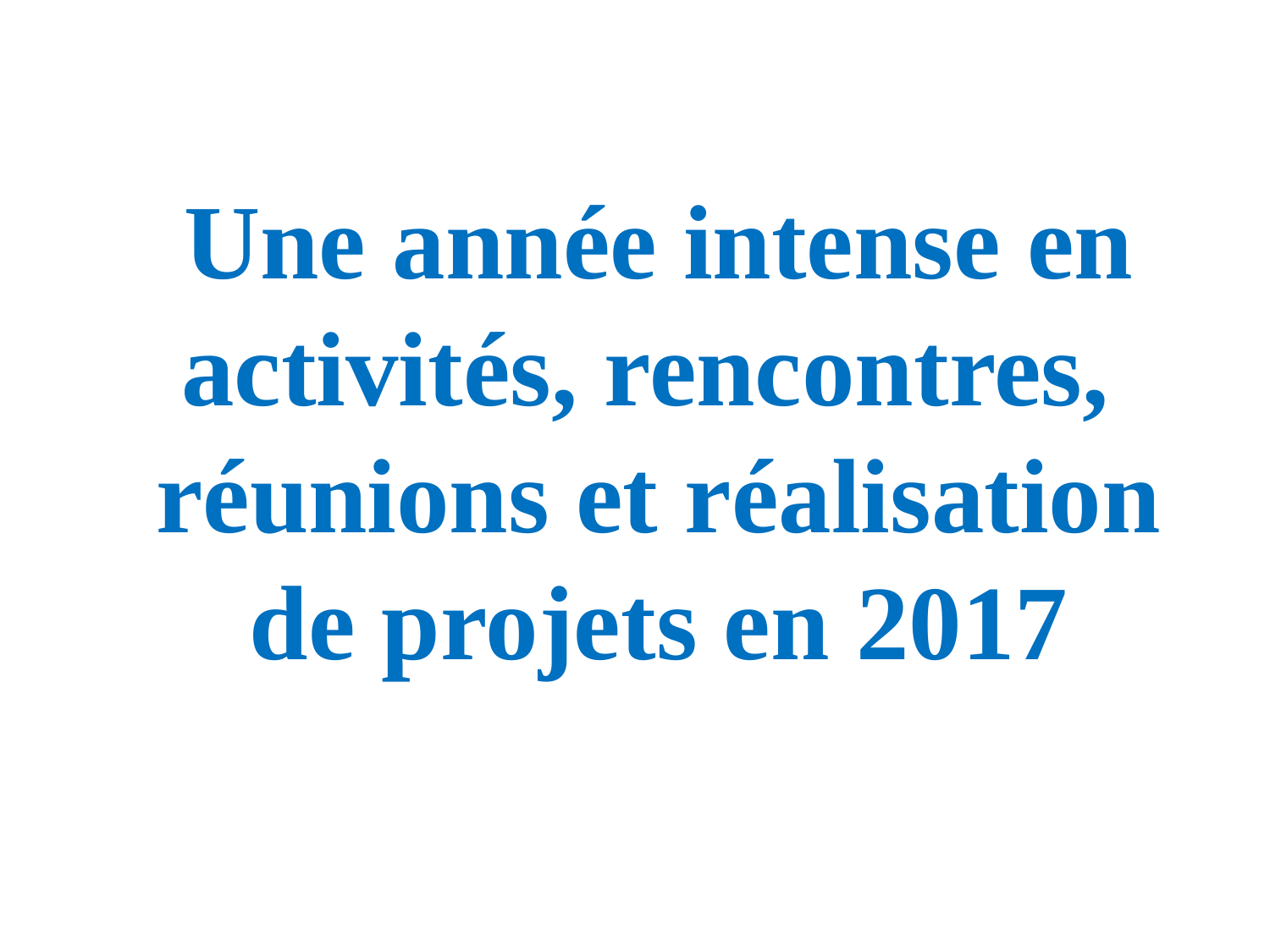

Une année intense en activités, rencontres,
réunions et réalisation
de projets en 2017